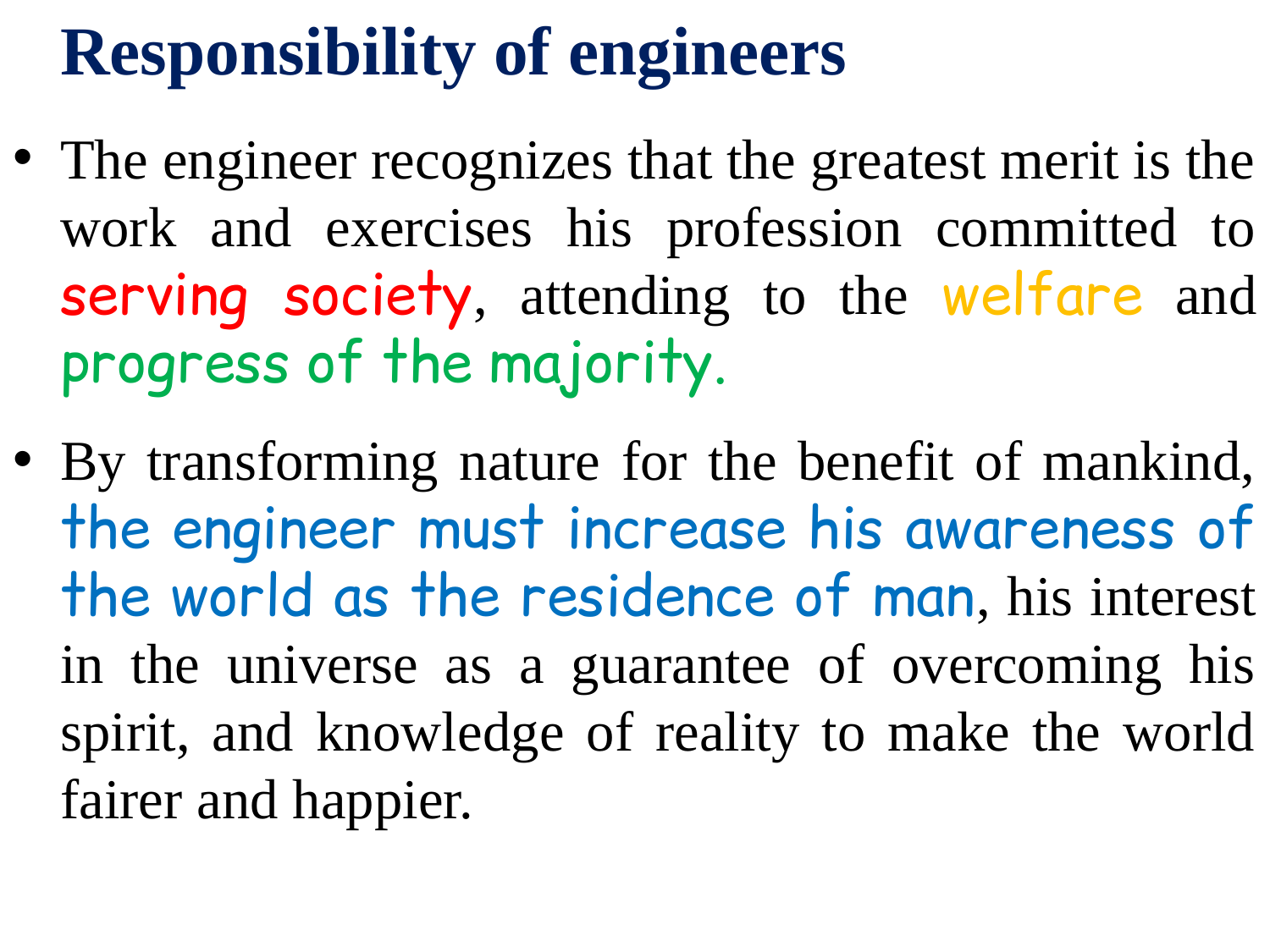

Responsibility of engineers

The engineer recognizes that the greatest merit is the work and exercises his profession committed to serving society, attending to the welfare and progress of the majority.

By transforming nature for the benefit of mankind, the engineer must increase his awareness of the world as the residence of man, his interest in the universe as a guarantee of overcoming his spirit, and knowledge of reality to make the world fairer and happier.